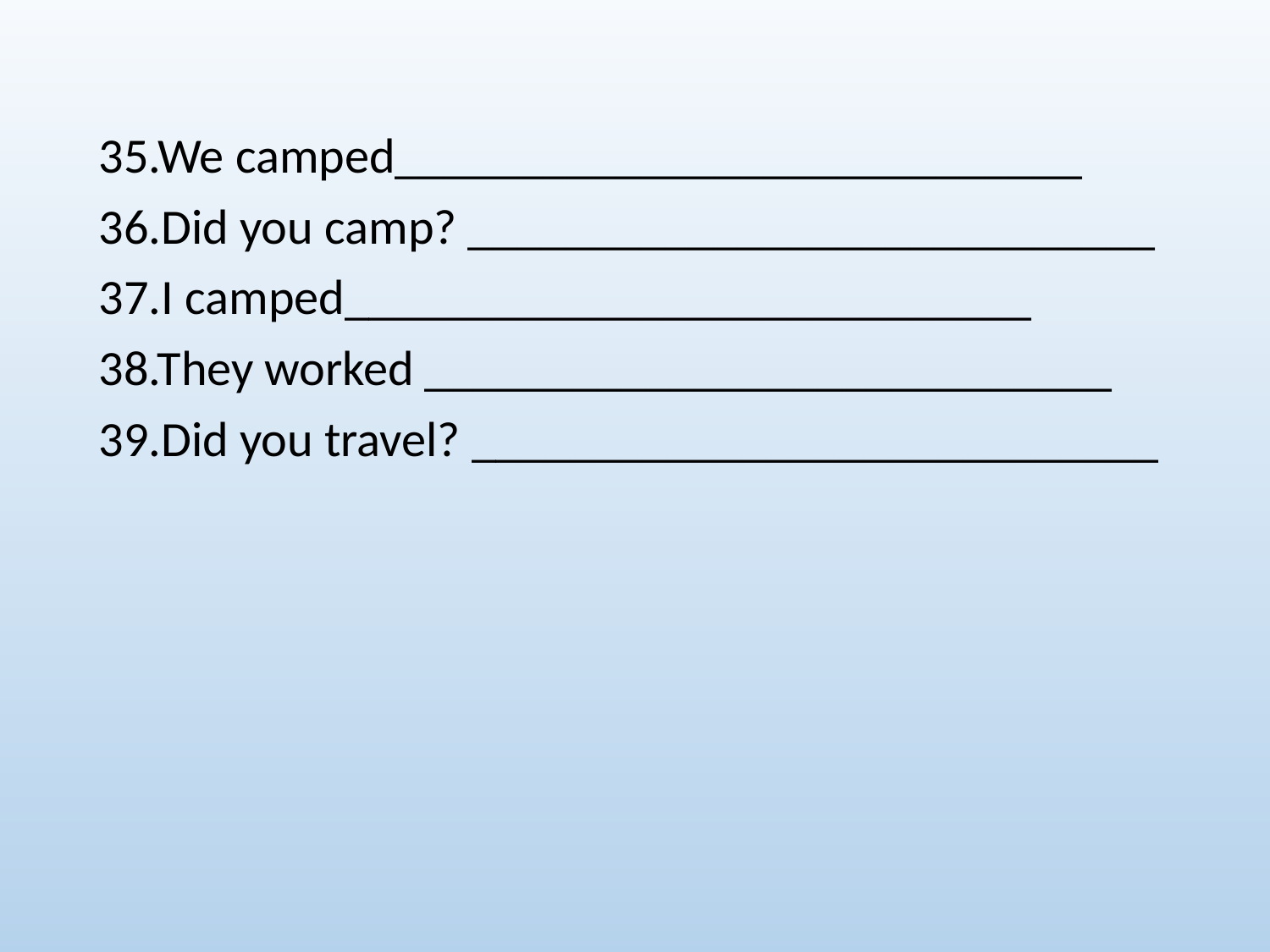

35.We camped____________________________
36.Did you camp? ____________________________
37.I camped____________________________
38.They worked ____________________________
39.Did you travel? ____________________________